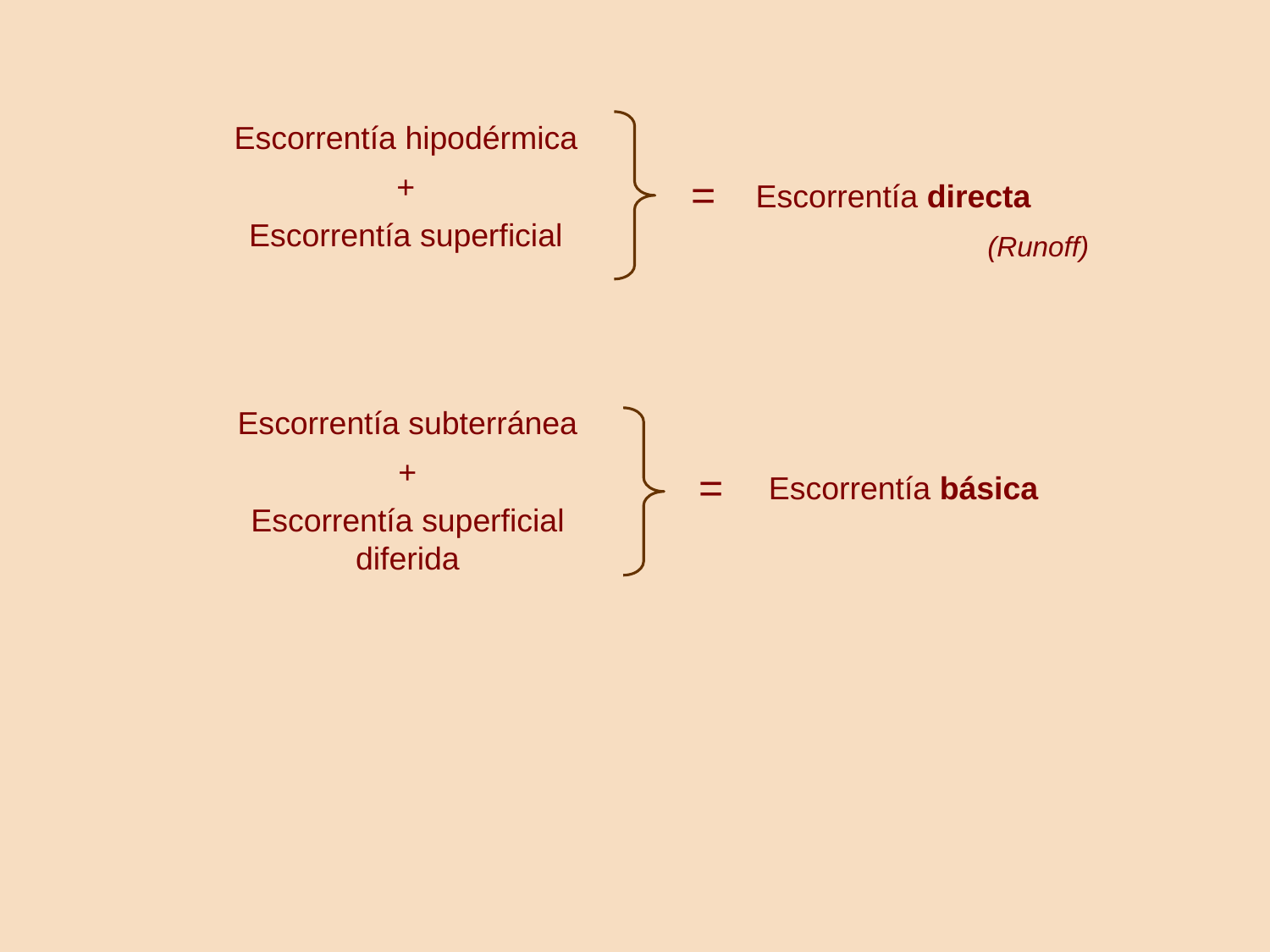

Escorrentía hipodérmica
+
Escorrentía superficial

=
Escorrentía directa
(Runoff)
Escorrentía subterránea
+
Escorrentía superficial diferida

=
Escorrentía básica